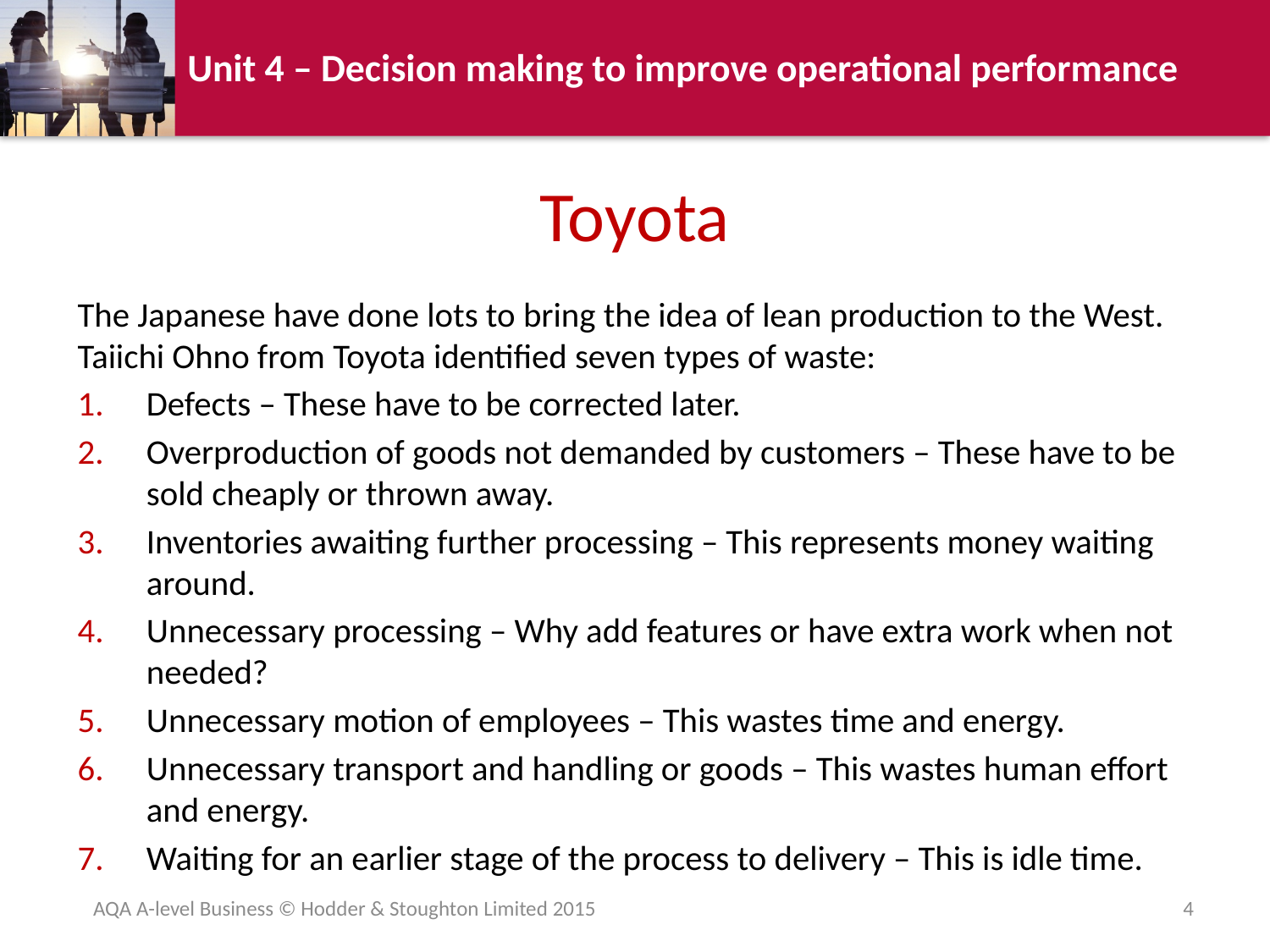

# Toyota
The Japanese have done lots to bring the idea of lean production to the West. Taiichi Ohno from Toyota identified seven types of waste:
Defects – These have to be corrected later.
Overproduction of goods not demanded by customers – These have to be sold cheaply or thrown away.
Inventories awaiting further processing – This represents money waiting around.
Unnecessary processing – Why add features or have extra work when not needed?
Unnecessary motion of employees – This wastes time and energy.
Unnecessary transport and handling or goods – This wastes human effort and energy.
Waiting for an earlier stage of the process to delivery – This is idle time.

AQA A-level Business © Hodder & Stoughton Limited 2015
4